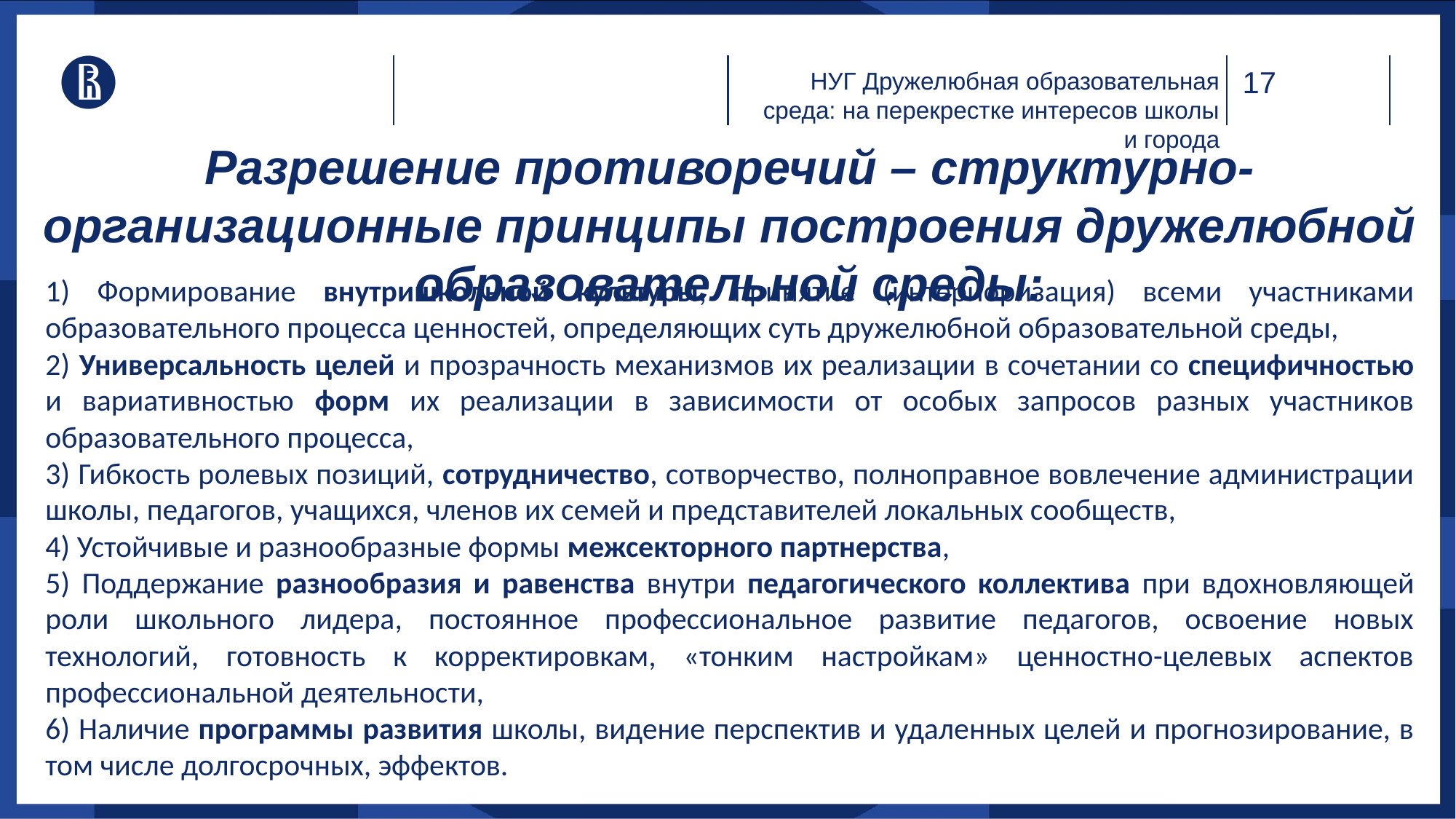

НУГ Дружелюбная образовательная среда: на перекрестке интересов школы и города
# Разрешение противоречий – структурно-организационные принципы построения дружелюбной образовательной среды:
1) Формирование внутришкольной культуры, принятие (интериоризация) всеми участниками образовательного процесса ценностей, определяющих суть дружелюбной образовательной среды,
2) Универсальность целей и прозрачность механизмов их реализации в сочетании со специфичностью и вариативностью форм их реализации в зависимости от особых запросов разных участников образовательного процесса,
3) Гибкость ролевых позиций, сотрудничество, сотворчество, полноправное вовлечение администрации школы, педагогов, учащихся, членов их семей и представителей локальных сообществ,
4) Устойчивые и разнообразные формы межсекторного партнерства,
5) Поддержание разнообразия и равенства внутри педагогического коллектива при вдохновляющей роли школьного лидера, постоянное профессиональное развитие педагогов, освоение новых технологий, готовность к корректировкам, «тонким настройкам» ценностно-целевых аспектов профессиональной деятельности,
6) Наличие программы развития школы, видение перспектив и удаленных целей и прогнозирование, в том числе долгосрочных, эффектов.